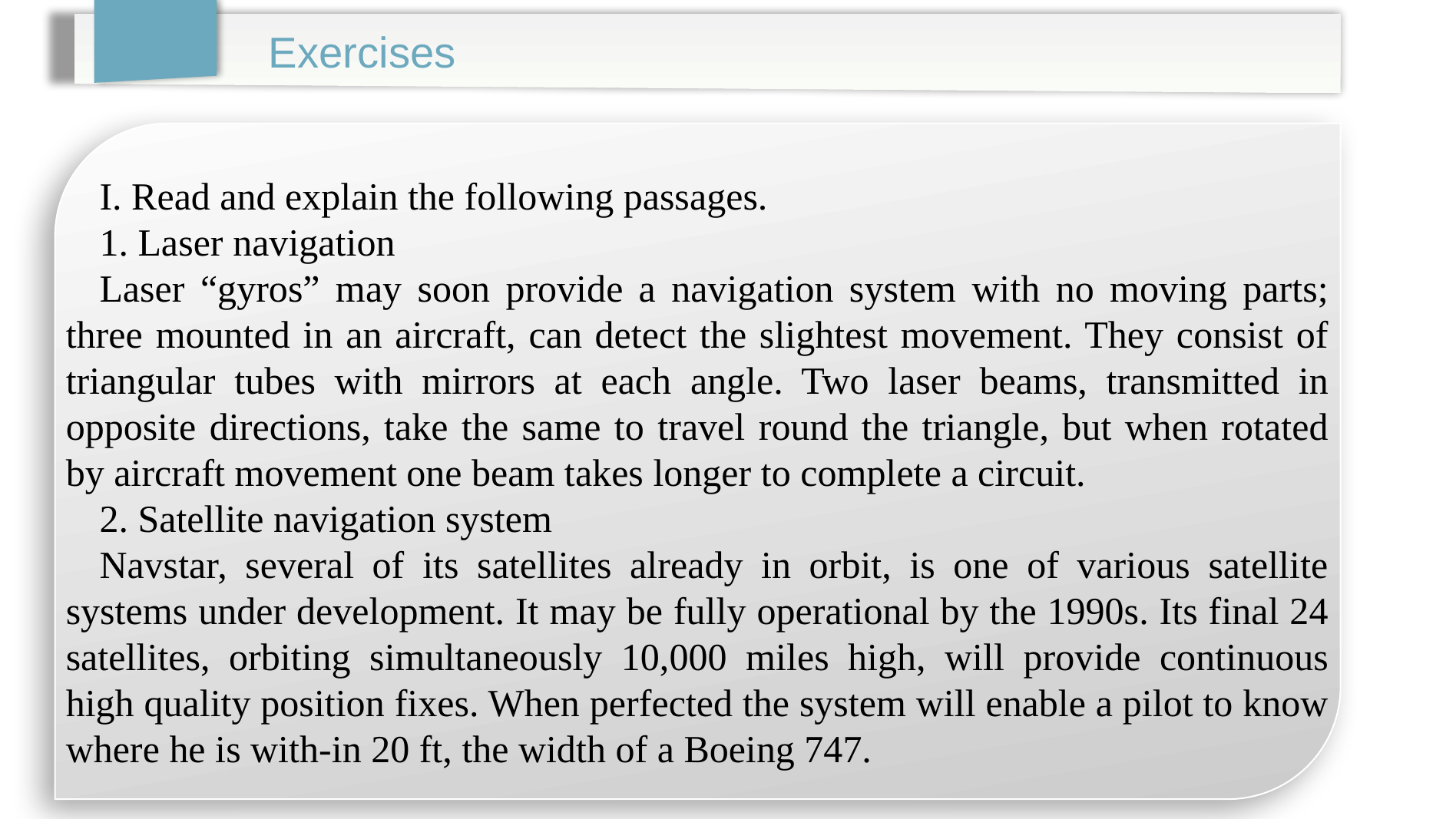

Exercises

I. Read and explain the following passages.
1. Laser navigation
Laser “gyros” may soon provide a navigation system with no moving parts; three mounted in an aircraft, can detect the slightest movement. They consist of triangular tubes with mirrors at each angle. Two laser beams, transmitted in opposite directions, take the same to travel round the triangle, but when rotated by aircraft movement one beam takes longer to complete a circuit.
2. Satellite navigation system
Navstar, several of its satellites already in orbit, is one of various satellite systems under development. It may be fully operational by the 1990s. Its final 24 satellites, orbiting simultaneously 10,000 miles high, will provide continuous high quality position fixes. When perfected the system will enable a pilot to know where he is with-in 20 ft, the width of a Boeing 747.